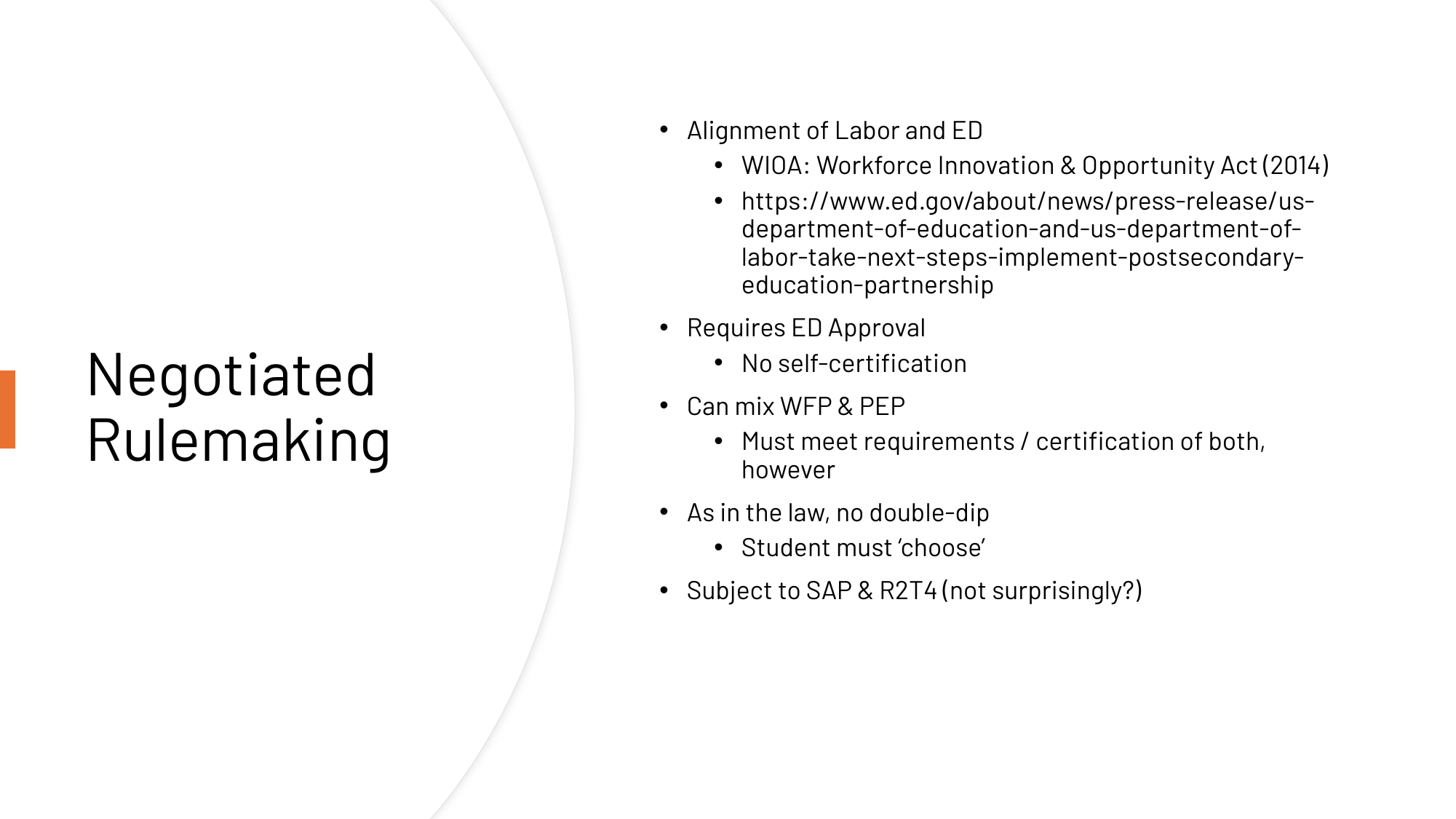

Alignment of Labor and ED
WIOA: Workforce Innovation & Opportunity Act (2014)
https://www.ed.gov/about/news/press-release/us-department-of-education-and-us-department-of-labor-take-next-steps-implement-postsecondary-education-partnership
Requires ED Approval
No self-certification
Can mix WFP & PEP
Must meet requirements / certification of both, however
As in the law, no double-dip
Student must ‘choose’
Subject to SAP & R2T4 (not surprisingly?)

# Negotiated Rulemaking